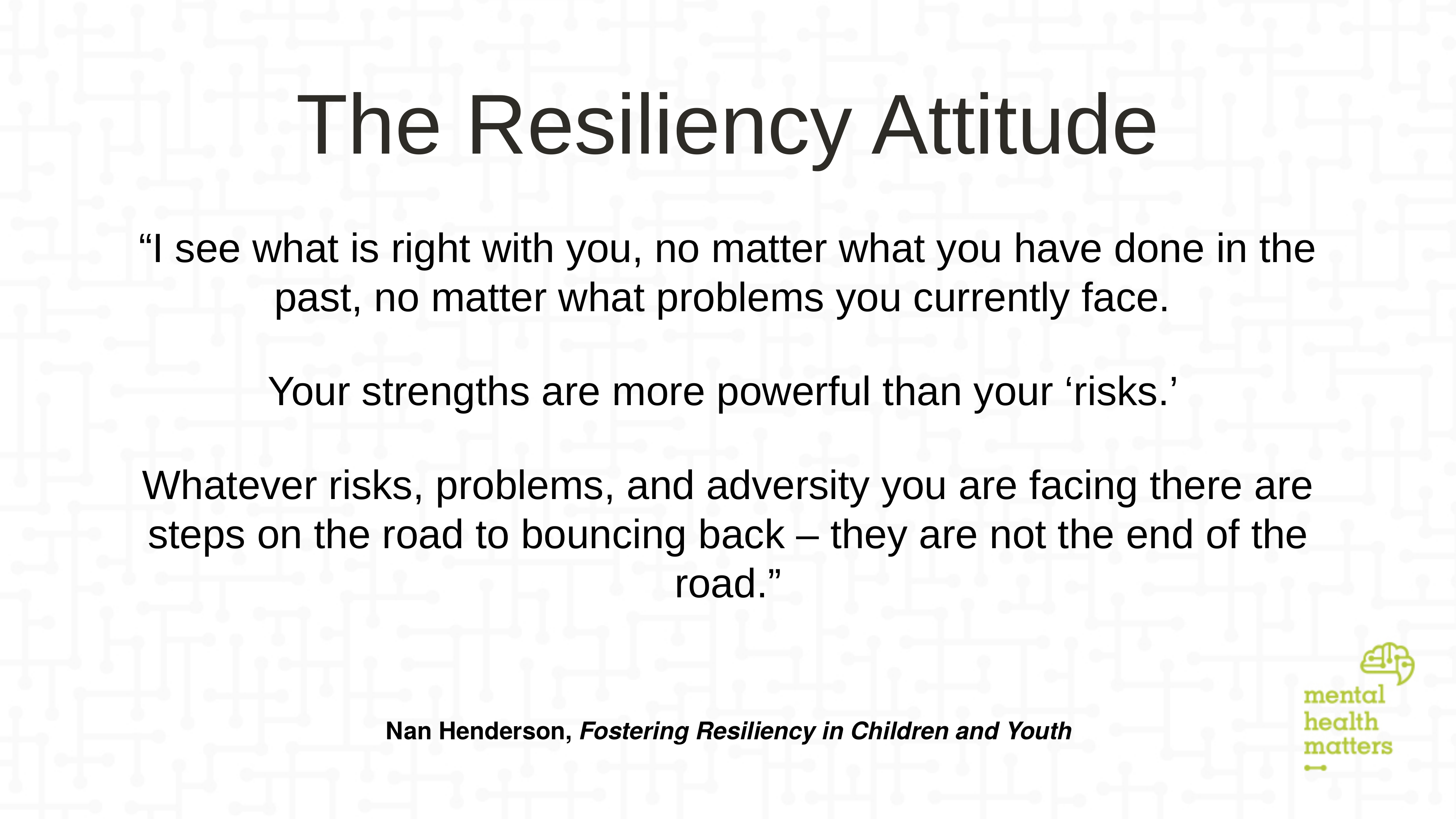

# The Resiliency Attitude
“I see what is right with you, no matter what you have done in the past, no matter what problems you currently face.
Your strengths are more powerful than your ‘risks.’
Whatever risks, problems, and adversity you are facing there are steps on the road to bouncing back – they are not the end of the road.”
Nan Henderson, Fostering Resiliency in Children and Youth